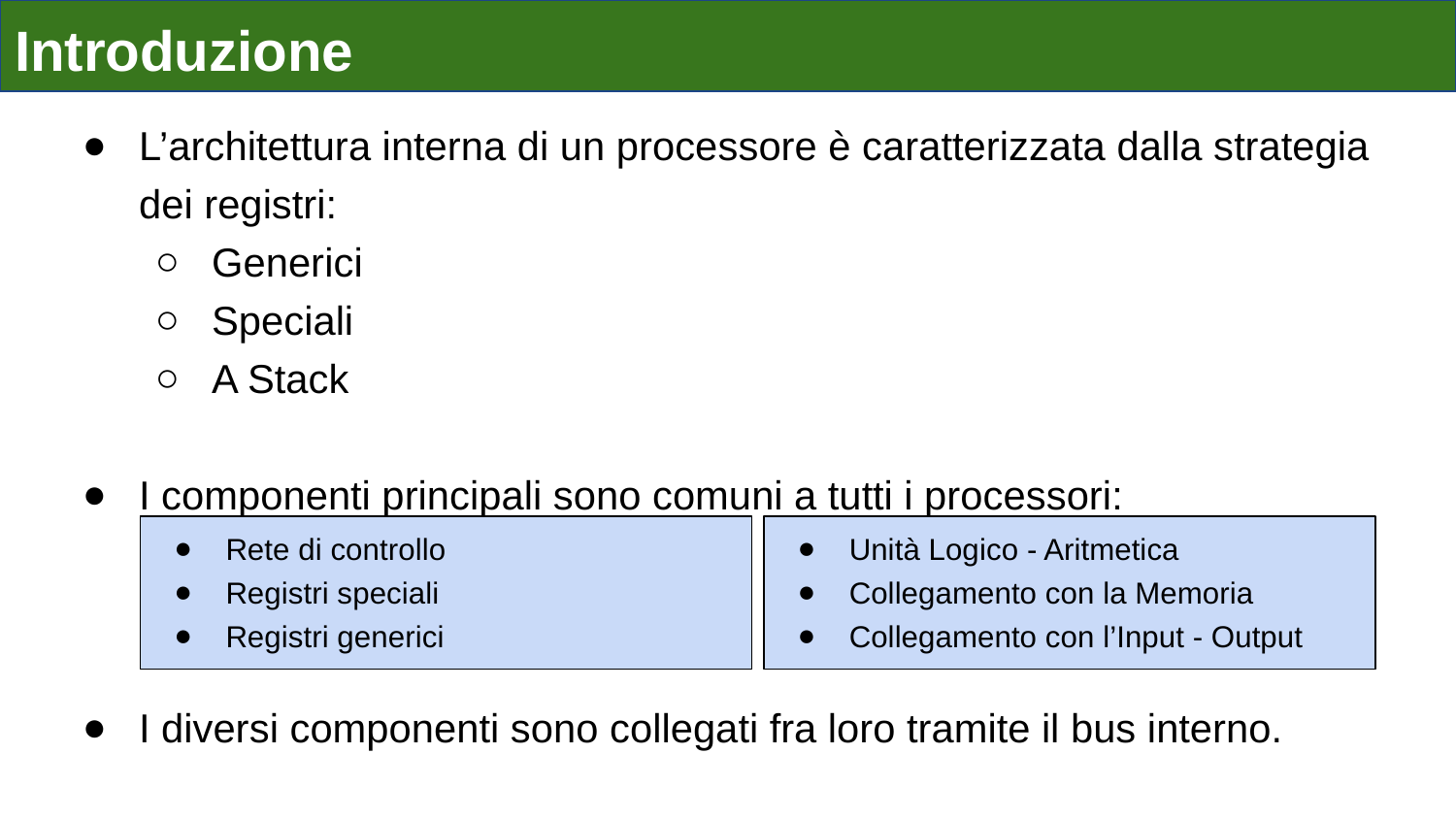

Introduzione
L’architettura interna di un processore è caratterizzata dalla strategia dei registri:
Generici
Speciali
A Stack
I componenti principali sono comuni a tutti i processori:

I diversi componenti sono collegati fra loro tramite il bus interno.
Rete di controllo
Registri speciali
Registri generici
Unità Logico - Aritmetica
Collegamento con la Memoria
Collegamento con l’Input - Output